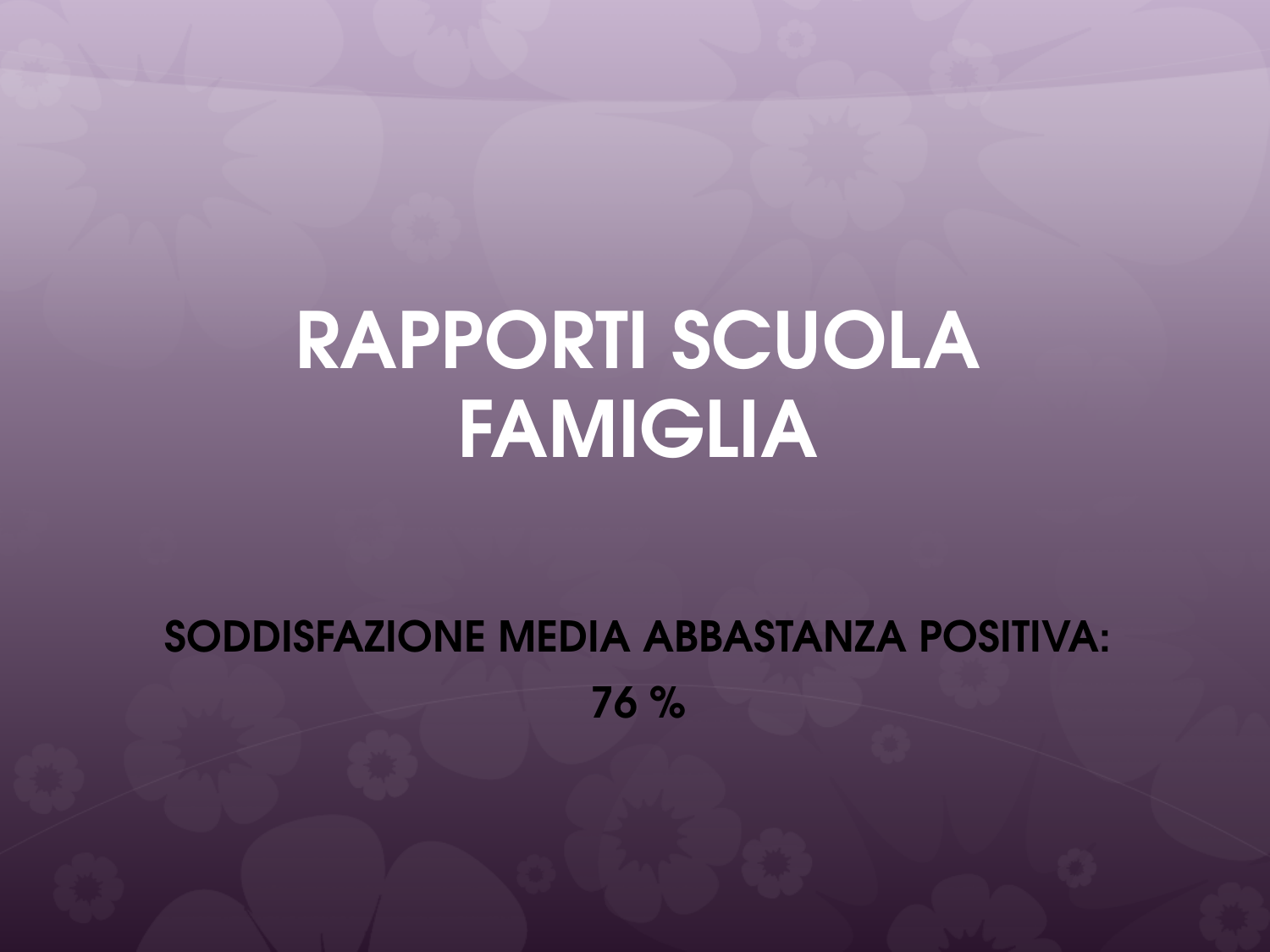

# rapporti scuola famiglia

SODDISFAZIONE MEDIA ABBASTANZA POSITIVA:
76 %